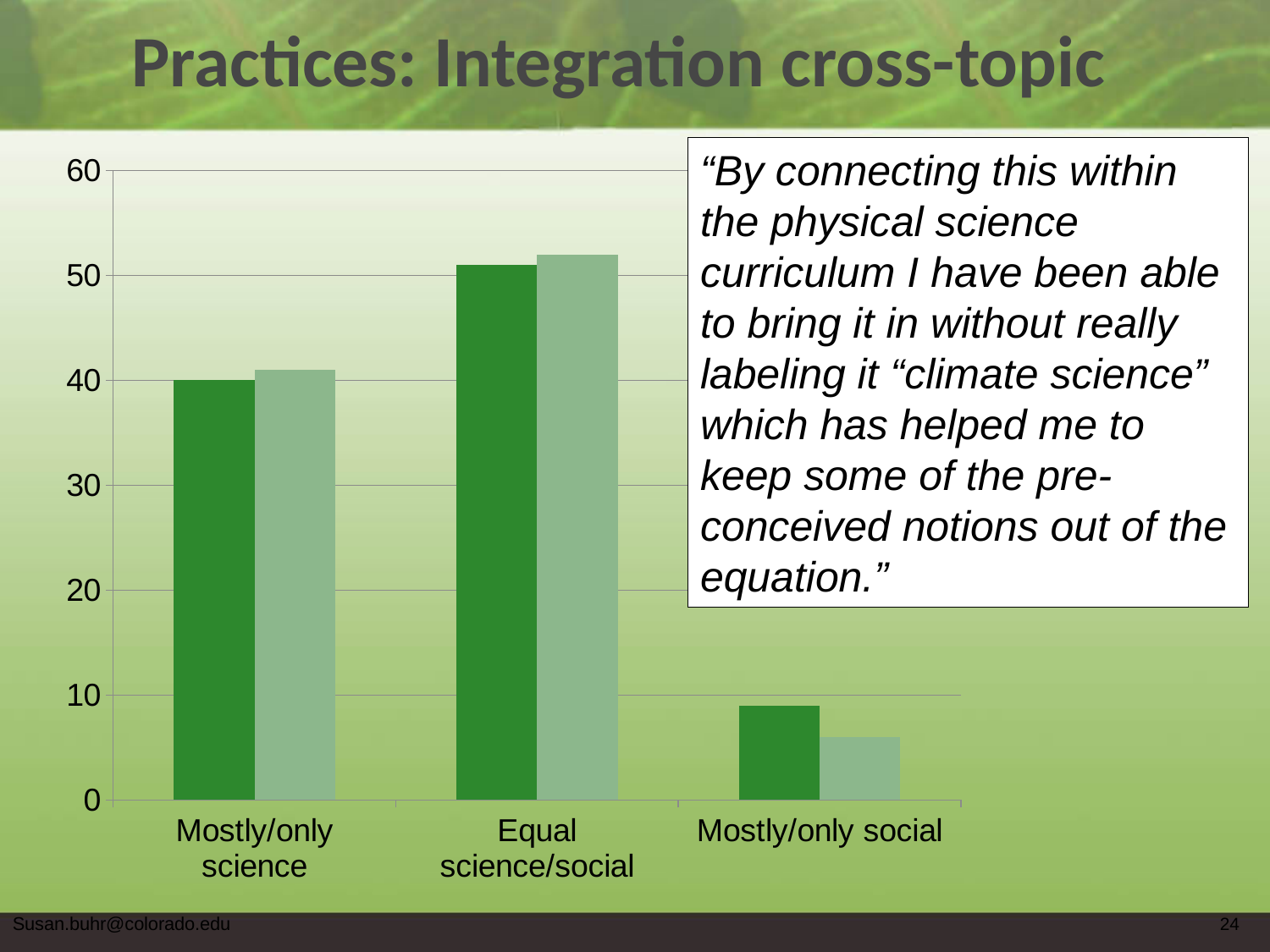

# Practices: Integration cross-topic

### Chart

| Category | Middle School | High School |
|---|---|---|
| Mostly/only science | 40.0 | 41.0 |
| Equal science/social | 51.0 | 52.0 |
| Mostly/only social | 9.0 | 6.0 |
“By connecting this within the physical science curriculum I have been able to bring it in without really labeling it “climate science” which has helped me to keep some of the pre-conceived notions out of the equation.”
Susan.buhr@colorado.edu
24